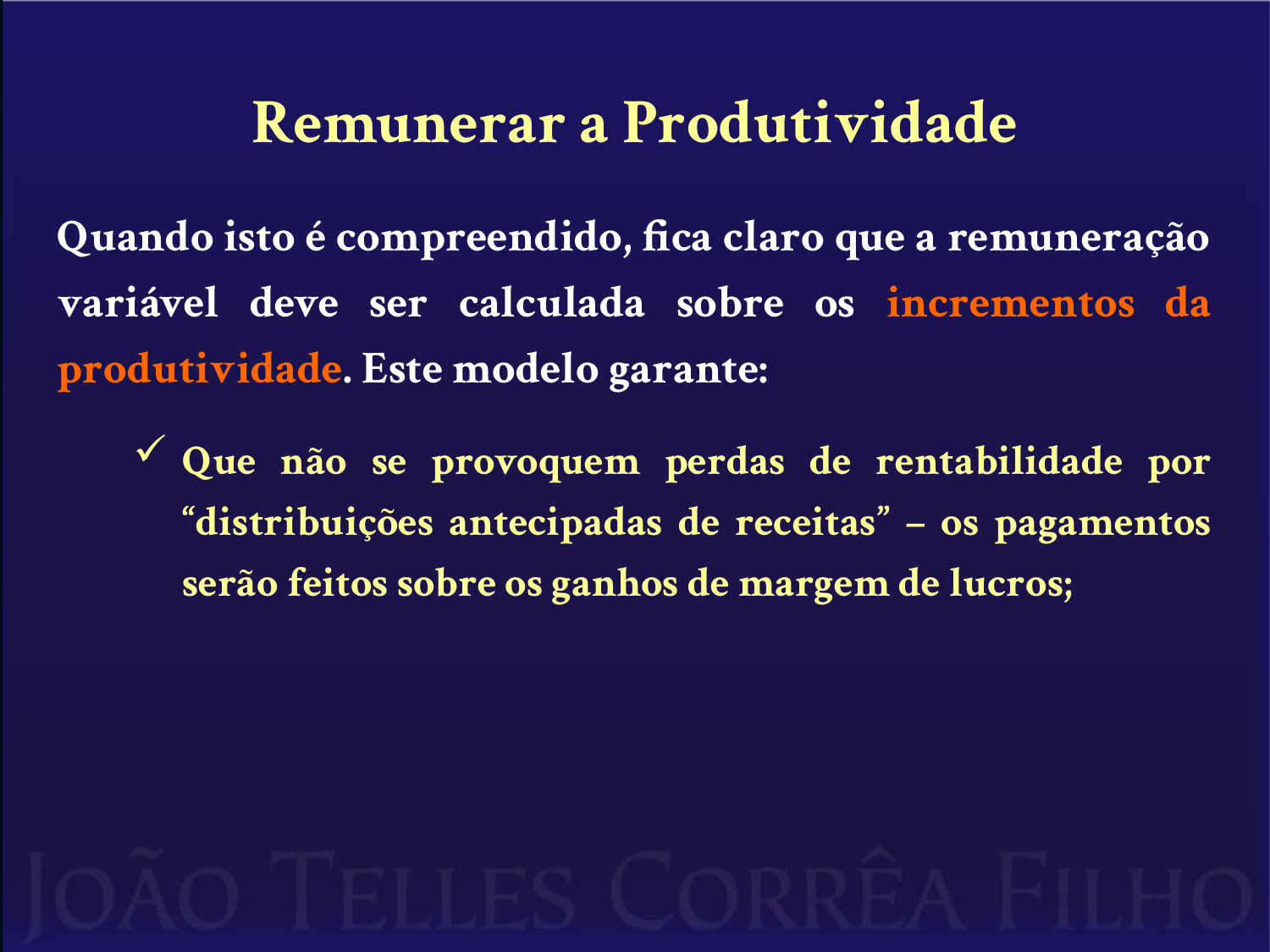

# Remunerar a Produtividade
Quando isto é compreendido, fica claro que a remuneração variável deve ser calculada sobre os incrementos da produtividade. Este modelo garante:

Que não se provoquem perdas de rentabilidade por “distribuições antecipadas de receitas” – os pagamentos serão feitos sobre os ganhos de margem de lucros;